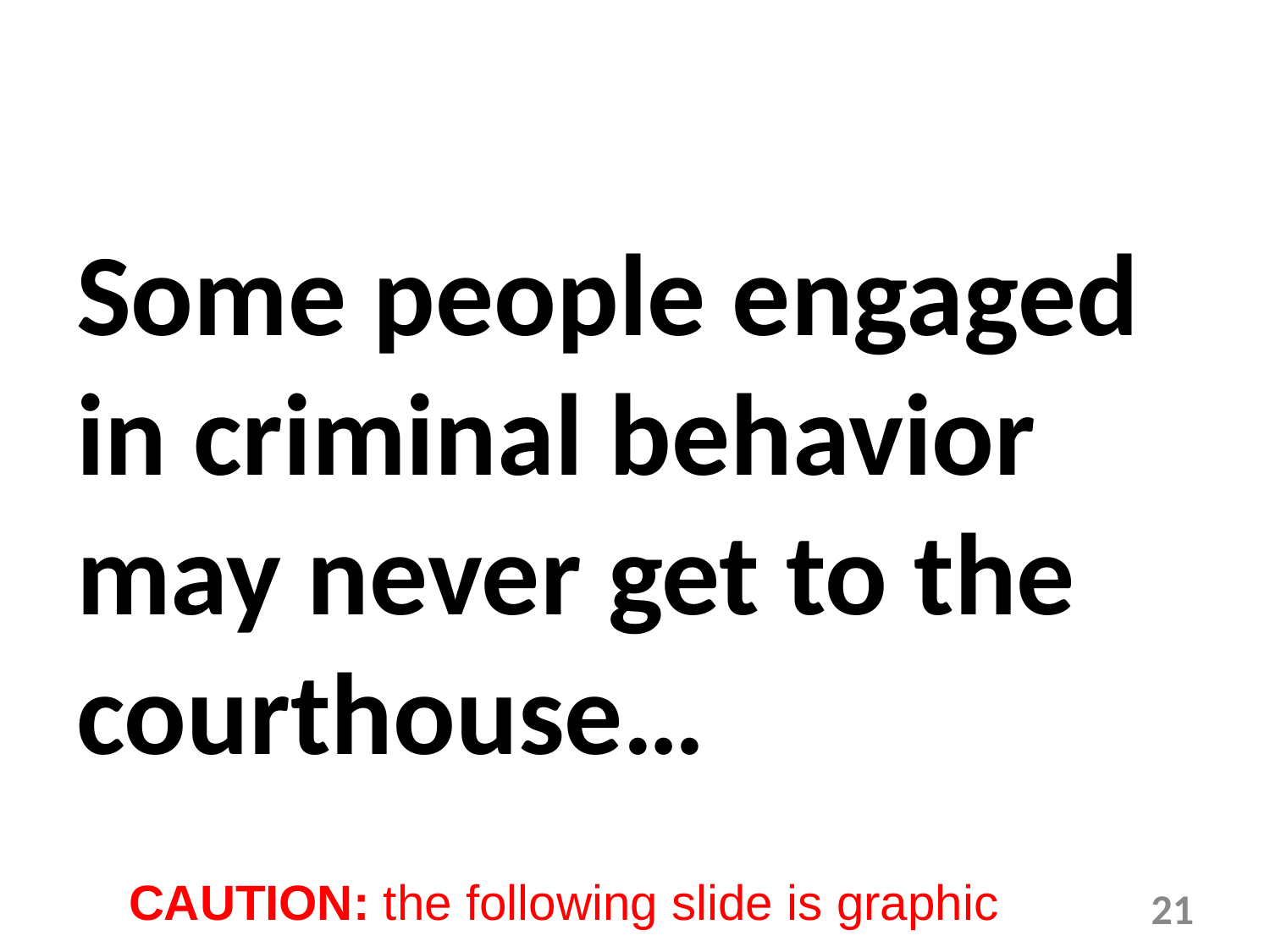

Some people engaged in criminal behavior may never get to the courthouse…
CAUTION: the following slide is graphic
21